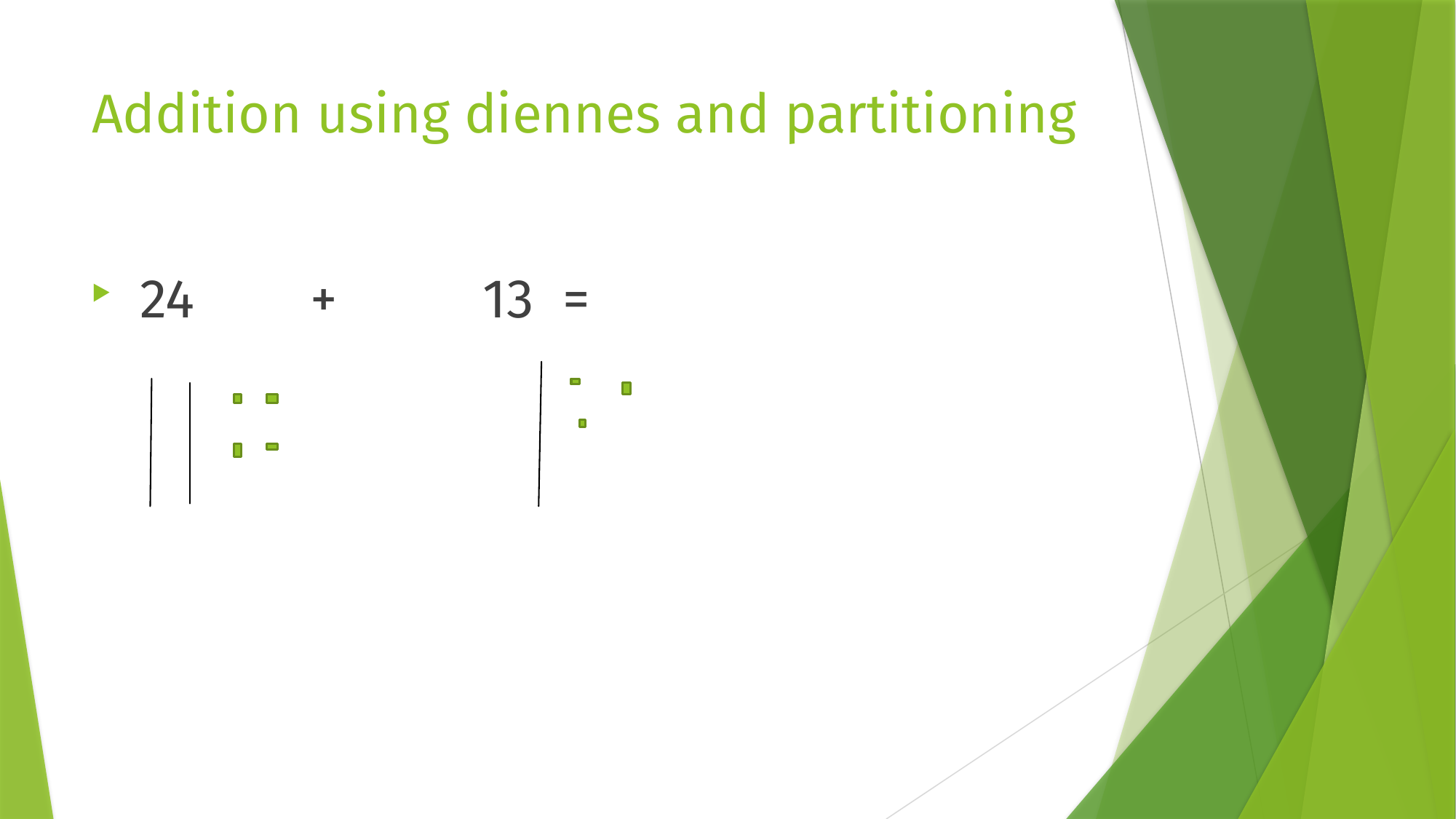

# Addition using diennes and partitioning
 24        +          13  =